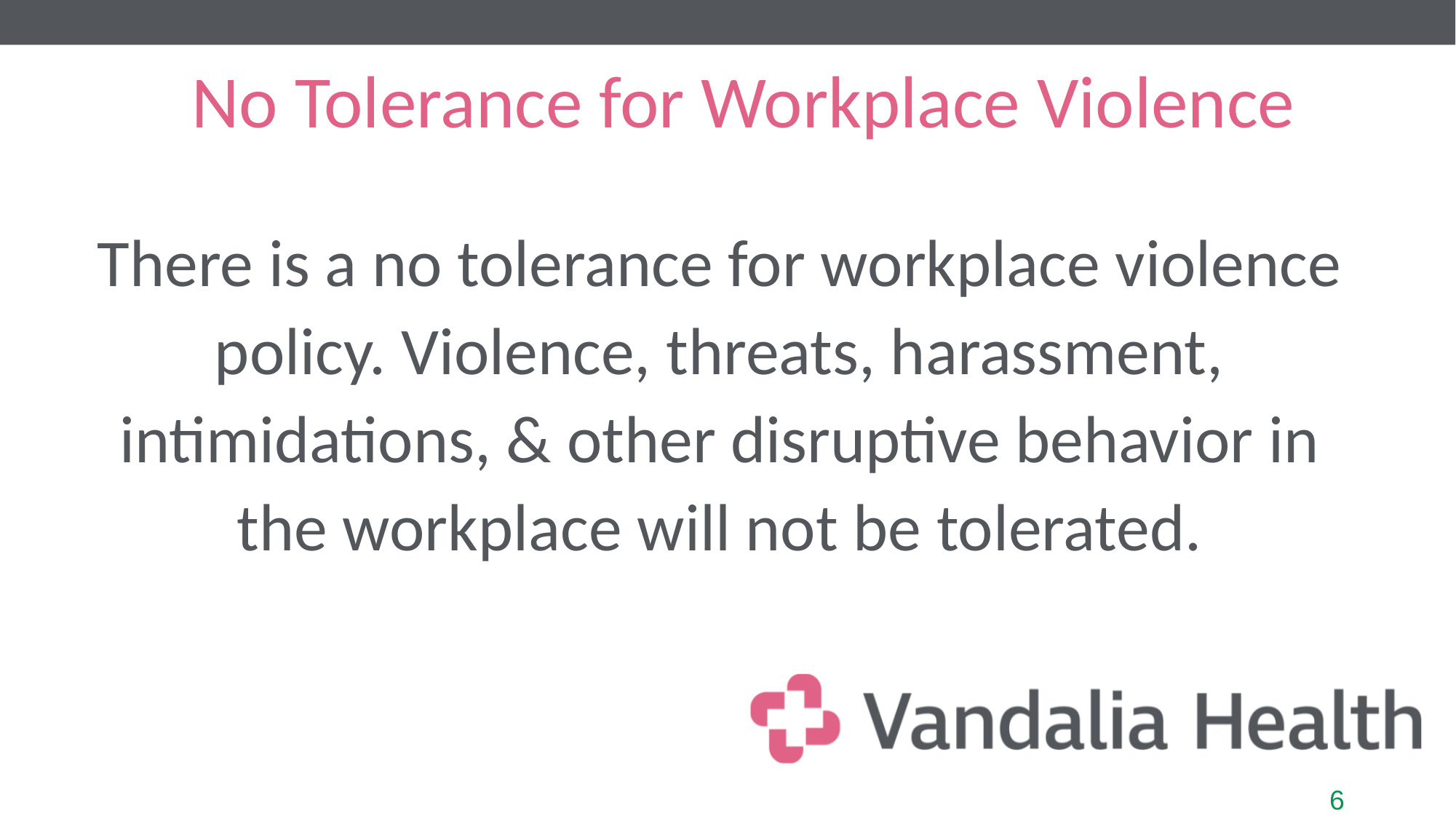

# No Tolerance for Workplace Violence
There is a no tolerance for workplace violence policy. Violence, threats, harassment, intimidations, & other disruptive behavior in the workplace will not be tolerated.

December 10, 2025
6